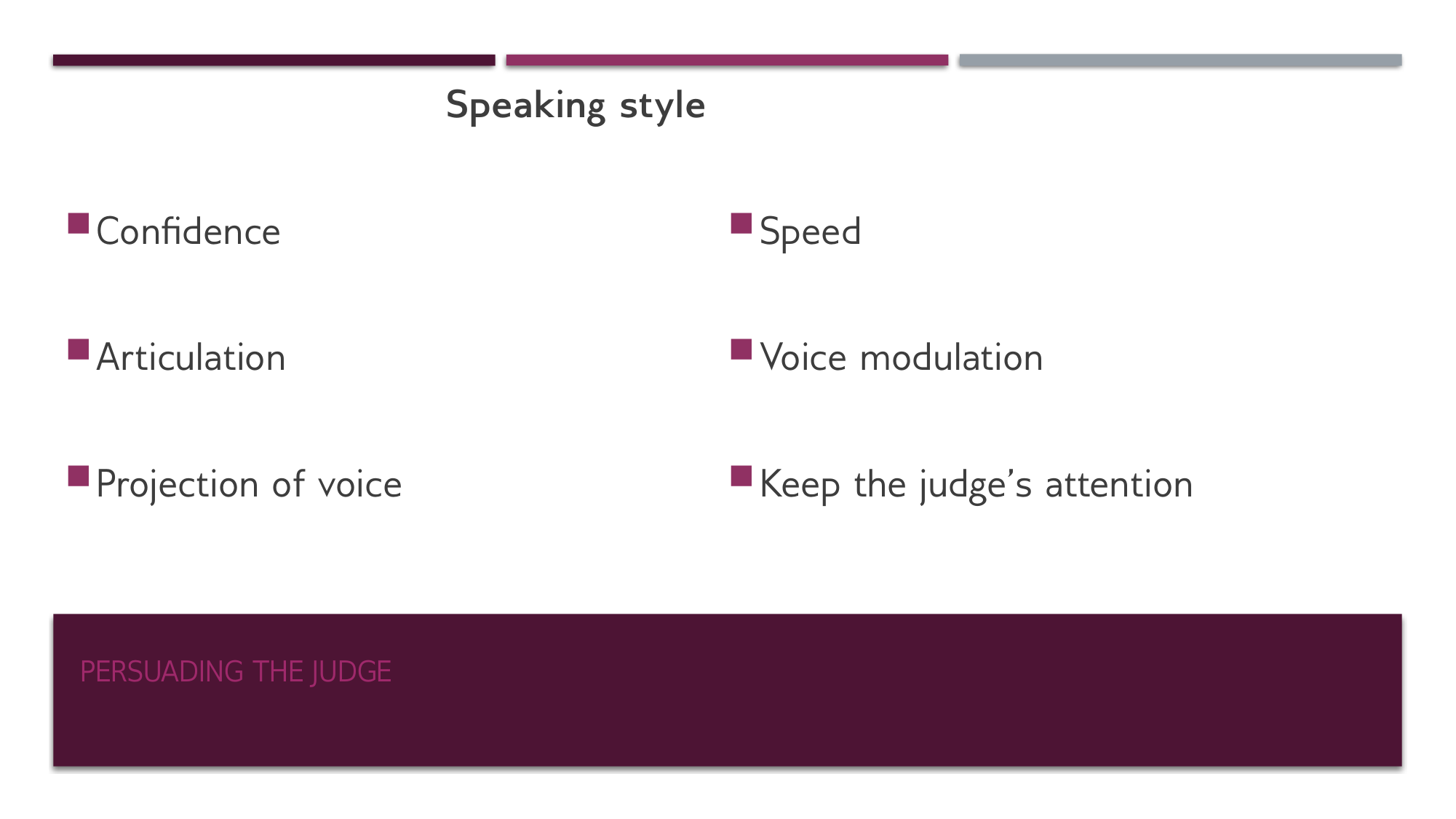

Speaking style

Confidence

Articulation

Projection of voice

Speed

Voice modulation

Keep the judge’s attention
# Persuading the judge